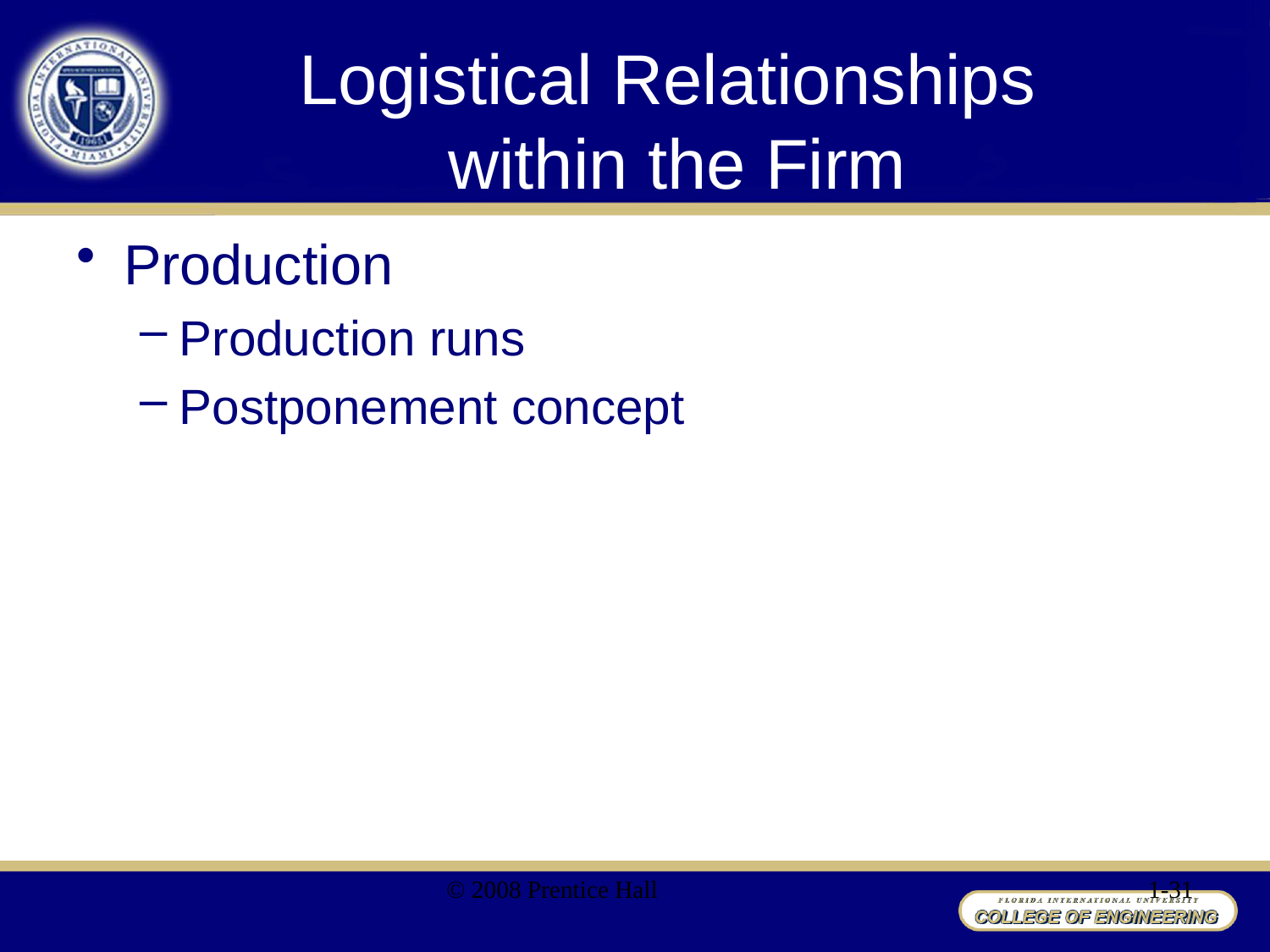

# Logistical Relationships within the Firm
Production
Production runs
Postponement concept

© 2008 Prentice Hall
1-31